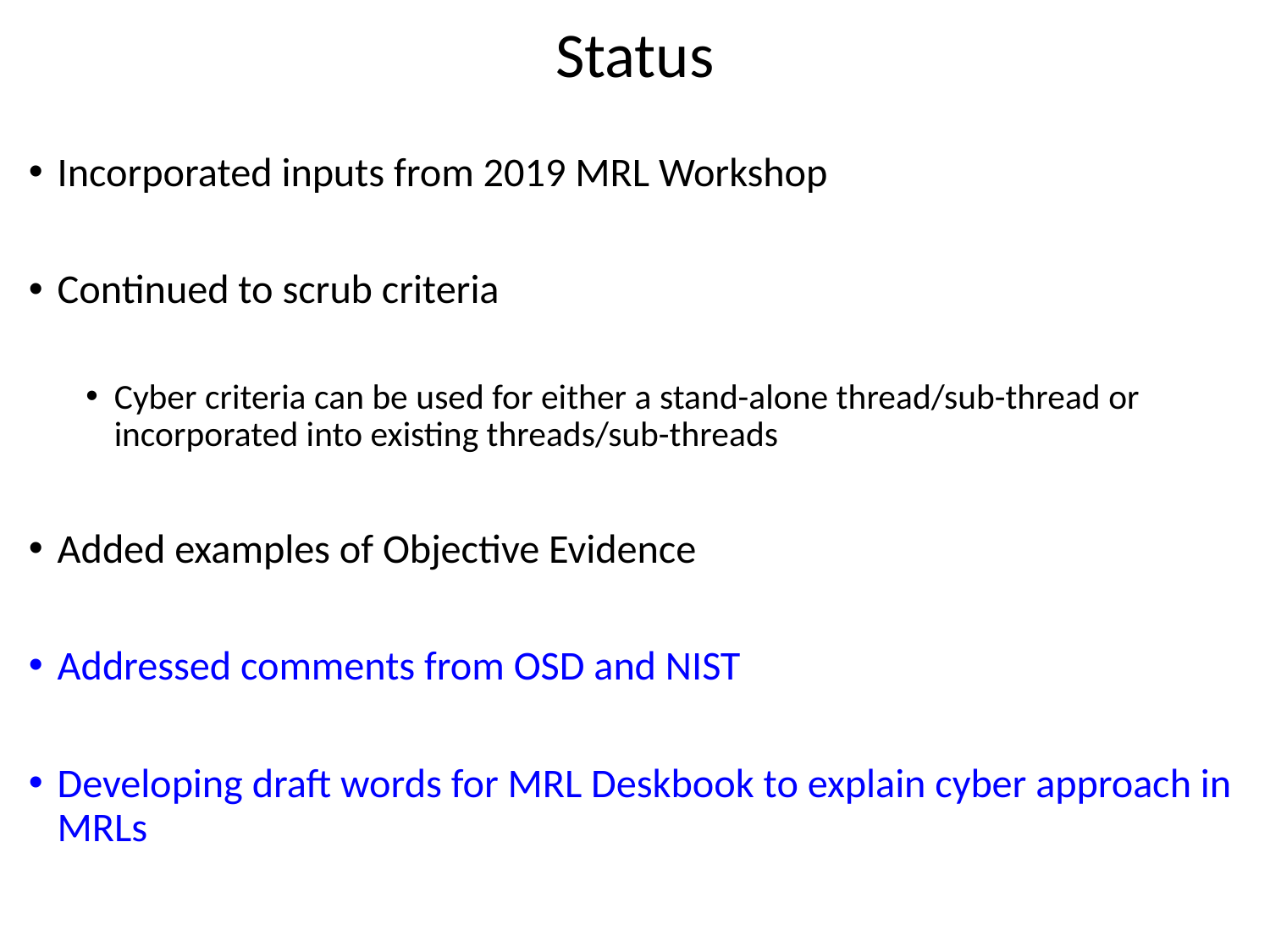

# Status
Incorporated inputs from 2019 MRL Workshop

Continued to scrub criteria

Cyber criteria can be used for either a stand-alone thread/sub-thread or incorporated into existing threads/sub-threads

Added examples of Objective Evidence

Addressed comments from OSD and NIST

Developing draft words for MRL Deskbook to explain cyber approach in MRLs